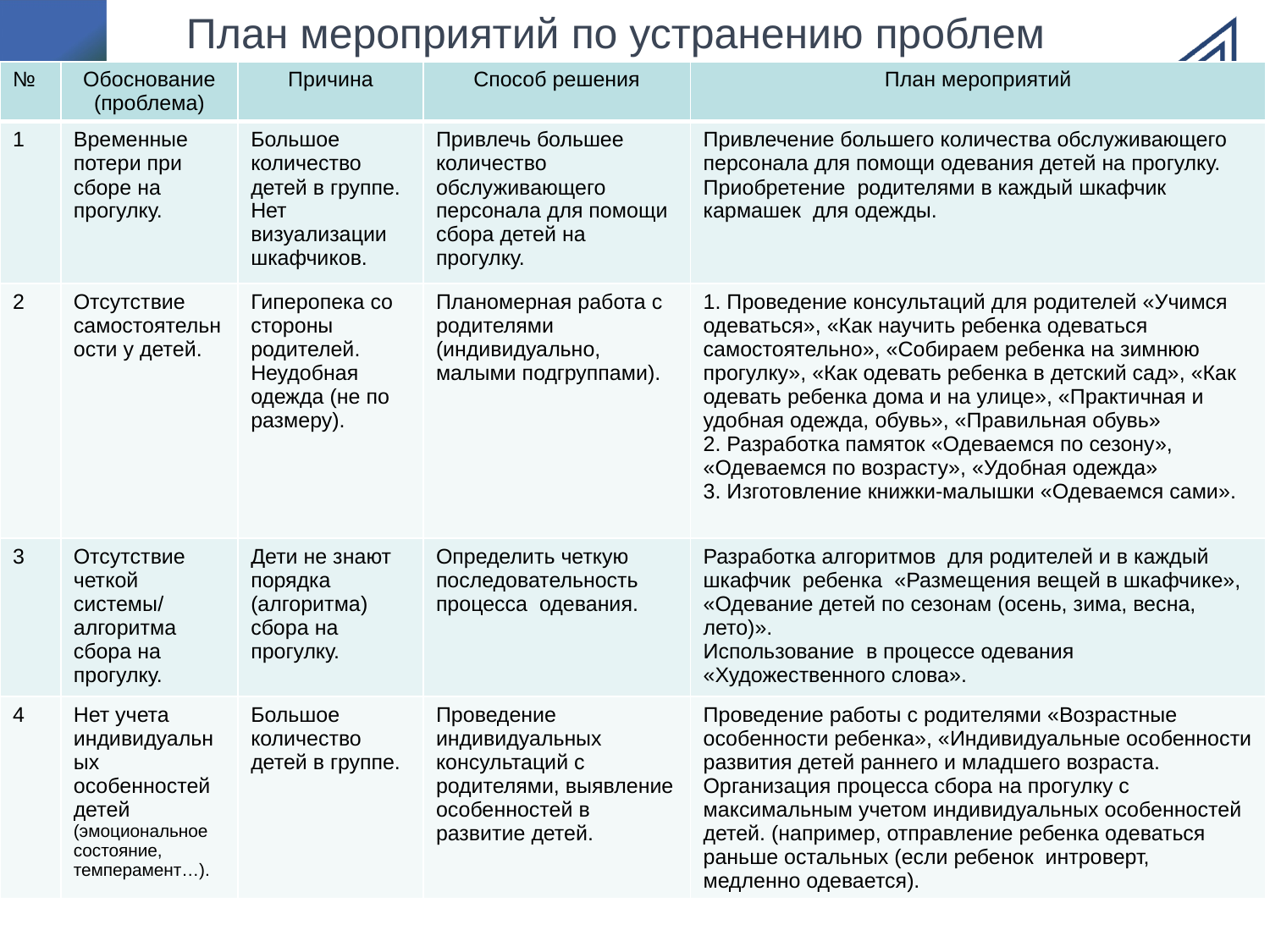

# План мероприятий по устранению проблем
| № | Обоснование (проблема) | Причина | Способ решения | План мероприятий |
| --- | --- | --- | --- | --- |
| 1 | Временные потери при сборе на прогулку. | Большое количество детей в группе. Нет визуализации шкафчиков. | Привлечь большее количество обслуживающего персонала для помощи сбора детей на прогулку. | Привлечение большего количества обслуживающего персонала для помощи одевания детей на прогулку. Приобретение родителями в каждый шкафчик кармашек для одежды. |
| 2 | Отсутствие самостоятельности у детей. | Гиперопека со стороны родителей. Неудобная одежда (не по размеру). | Планомерная работа с родителями (индивидуально, малыми подгруппами). | 1. Проведение консультаций для родителей «Учимся одеваться», «Как научить ребенка одеваться самостоятельно», «Собираем ребенка на зимнюю прогулку», «Как одевать ребенка в детский сад», «Как одевать ребенка дома и на улице», «Практичная и удобная одежда, обувь», «Правильная обувь» 2. Разработка памяток «Одеваемся по сезону», «Одеваемся по возрасту», «Удобная одежда» 3. Изготовление книжки-малышки «Одеваемся сами». |
| 3 | Отсутствие четкой системы/ алгоритма сбора на прогулку. | Дети не знают порядка (алгоритма) сбора на прогулку. | Определить четкую последовательность процесса одевания. | Разработка алгоритмов для родителей и в каждый шкафчик ребенка «Размещения вещей в шкафчике», «Одевание детей по сезонам (осень, зима, весна, лето)». Использование в процессе одевания «Художественного слова». |
| 4 | Нет учета индивидуальных особенностей детей (эмоциональное состояние, темперамент…). | Большое количество детей в группе. | Проведение индивидуальных консультаций с родителями, выявление особенностей в развитие детей. | Проведение работы с родителями «Возрастные особенности ребенка», «Индивидуальные особенности развития детей раннего и младшего возраста. Организация процесса сбора на прогулку с максимальным учетом индивидуальных особенностей детей. (например, отправление ребенка одеваться раньше остальных (если ребенок интроверт, медленно одевается). |